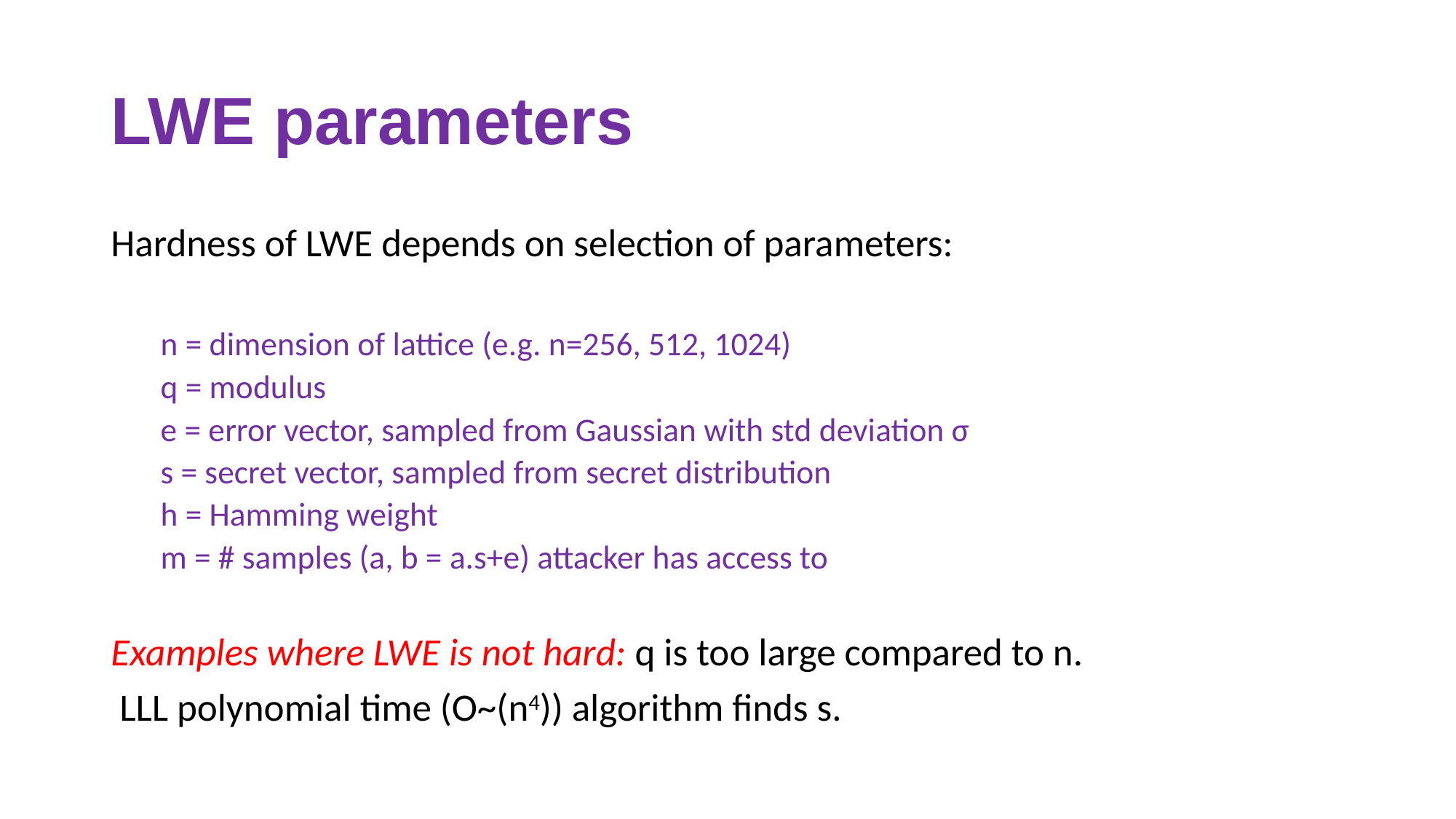

# LWE parameters
Hardness of LWE depends on selection of parameters:

n = dimension of lattice (e.g. n=256, 512, 1024)
q = modulus
e = error vector, sampled from Gaussian with std deviation σ
s = secret vector, sampled from secret distribution
h = Hamming weight
m = # samples (a, b = a.s+e) attacker has access to

Examples where LWE is not hard: q is too large compared to n.
 LLL polynomial time (O~(n4)) algorithm finds s.